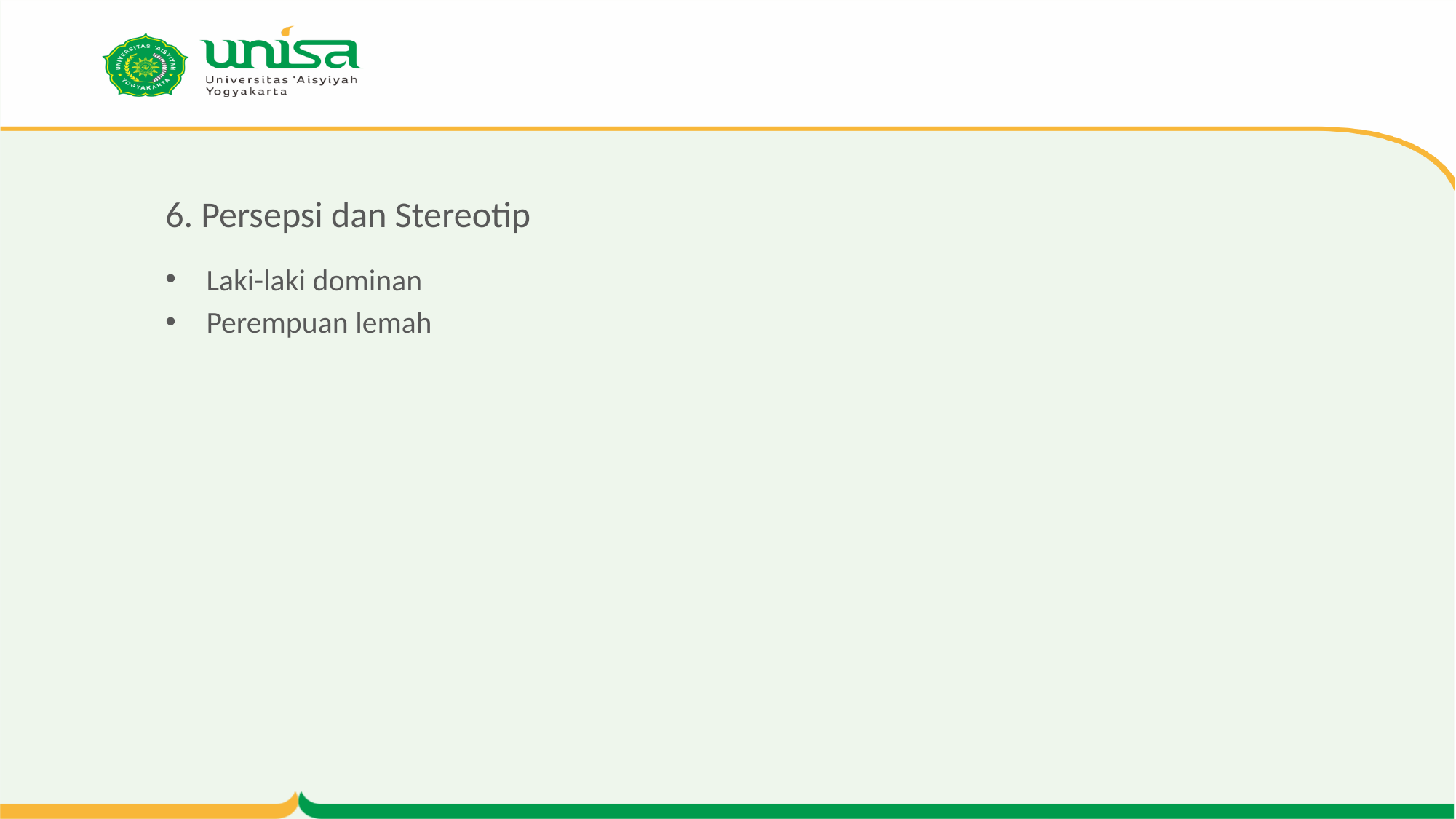

# 6. Persepsi dan Stereotip
Laki-laki dominan
Perempuan lemah